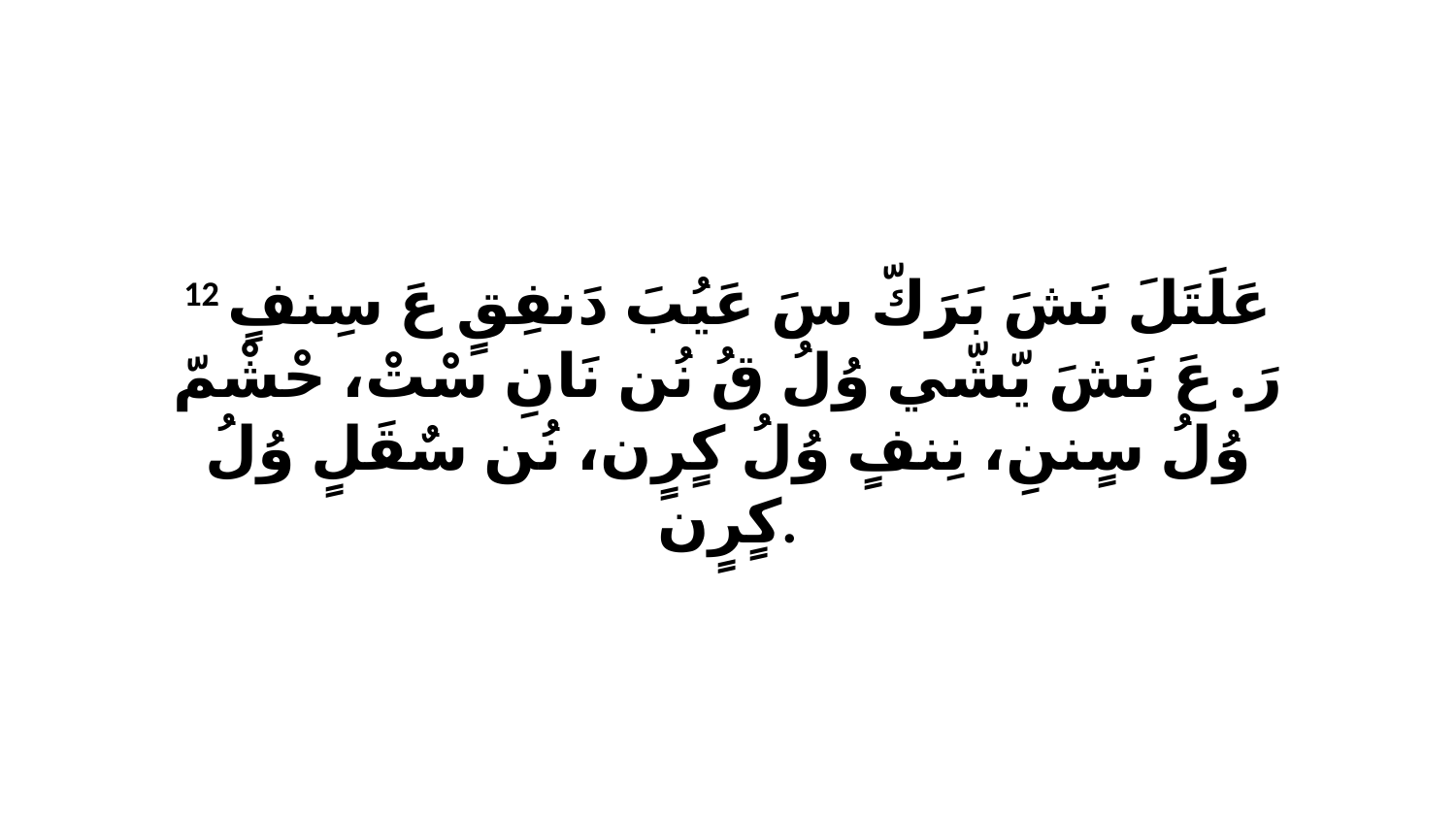

12 عَلَتَلَ نَشَ بَرَكّ سَ عَيُبَ دَنفِقٍ عَ سِنفٍ رَ. عَ نَشَ يّشّي وُلُ قُ نُن نَانِ سْتْ، حْشْمّ وُلُ سٍننِ، نِنفٍ وُلُ كٍرٍن، نُن سٌقَلٍ وُلُ كٍرٍن.